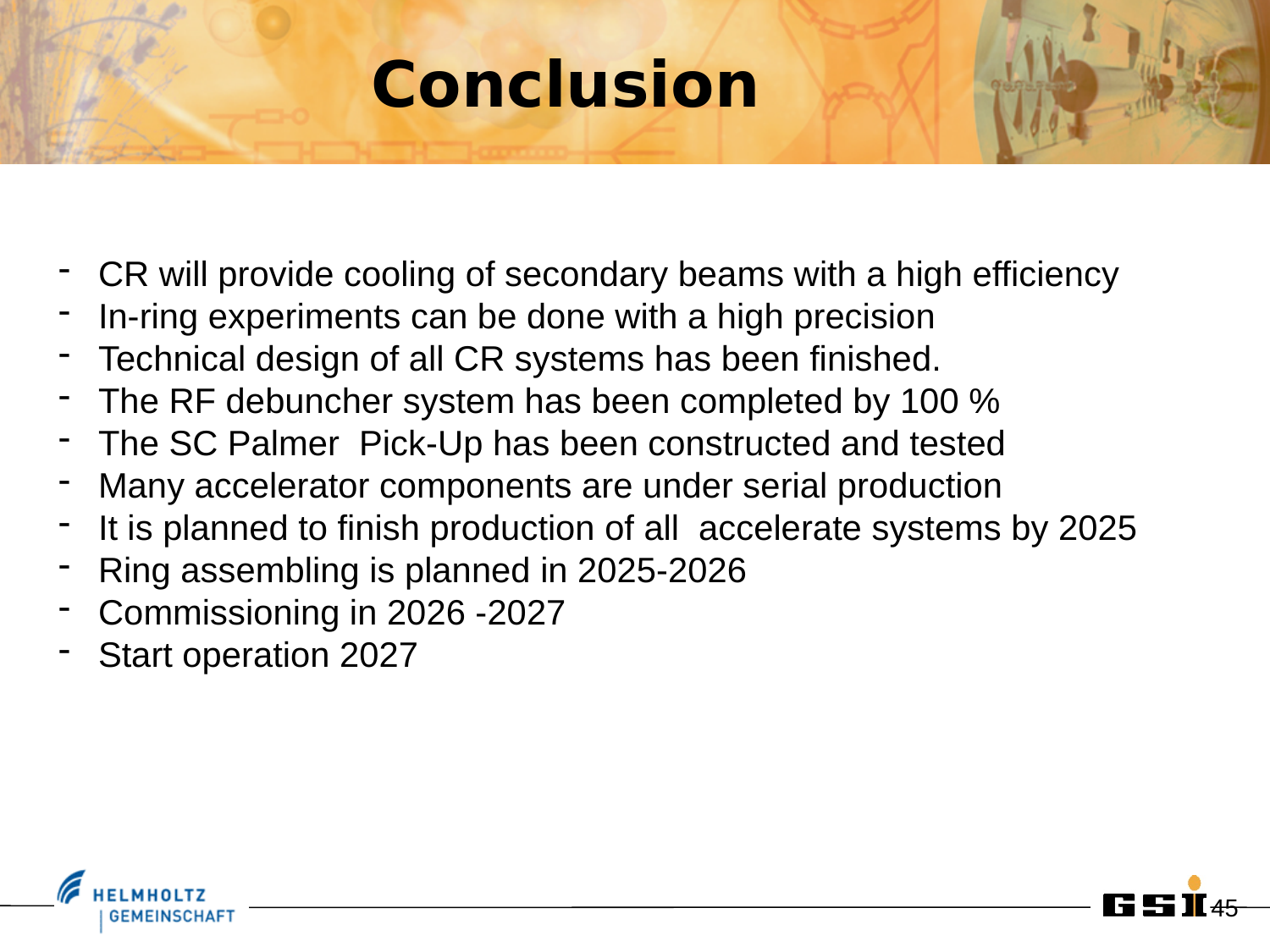

# Conclusion
CR will provide cooling of secondary beams with a high efficiency
In-ring experiments can be done with a high precision
Technical design of all CR systems has been finished.
The RF debuncher system has been completed by 100 %
The SC Palmer  Pick-Up has been constructed and tested
Many accelerator components are under serial production
It is planned to finish production of all  accelerate systems by 2025
Ring assembling is planned in 2025-2026
Commissioning in 2026 -2027
Start operation 2027
45